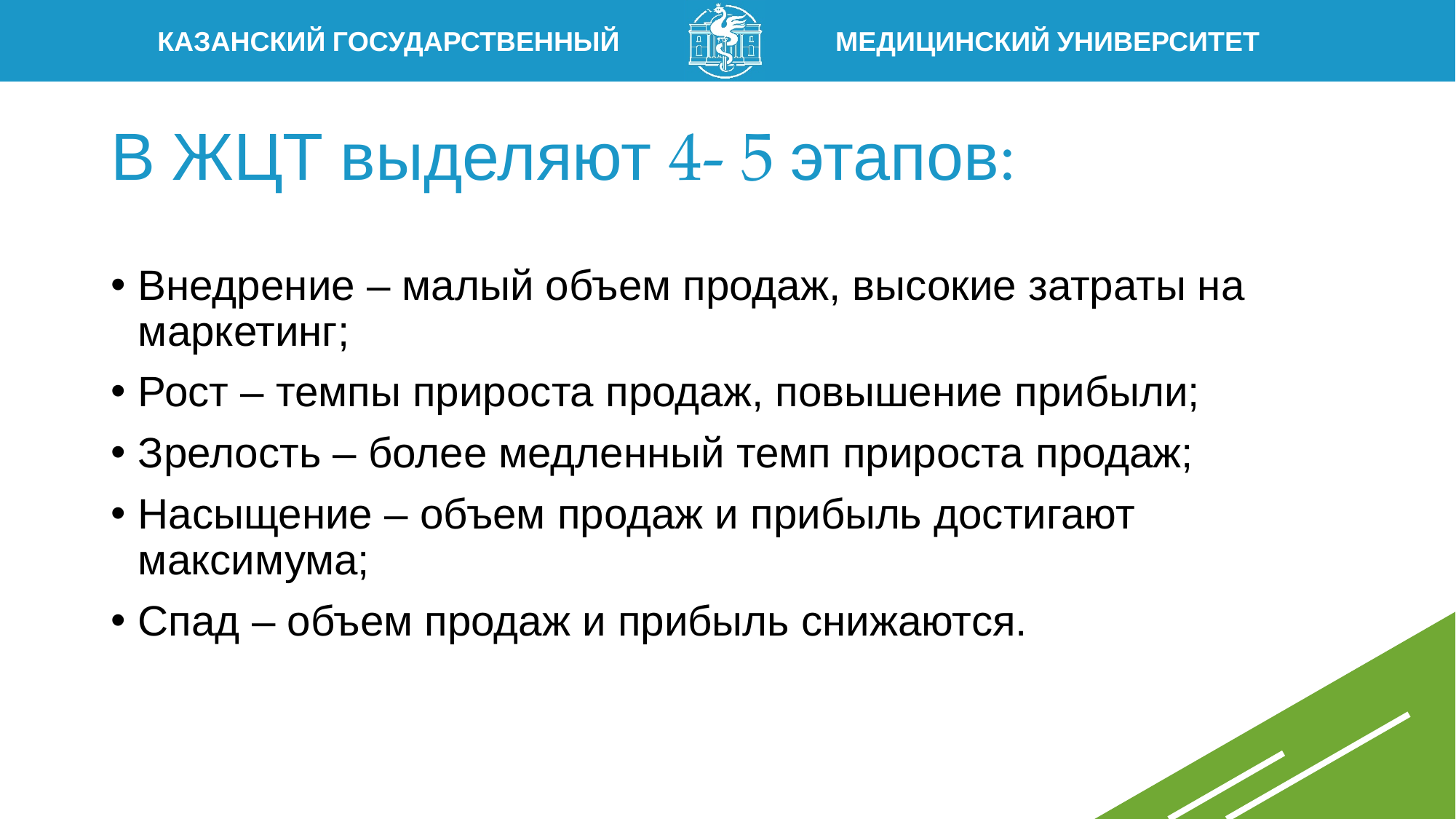

# В ЖЦТ выделяют 4- 5 этапов:
Внедрение – малый объем продаж, высокие затраты на маркетинг;
Рост – темпы прироста продаж, повышение прибыли;
Зрелость – более медленный темп прироста продаж;
Насыщение – объем продаж и прибыль достигают максимума;
Спад – объем продаж и прибыль снижаются.